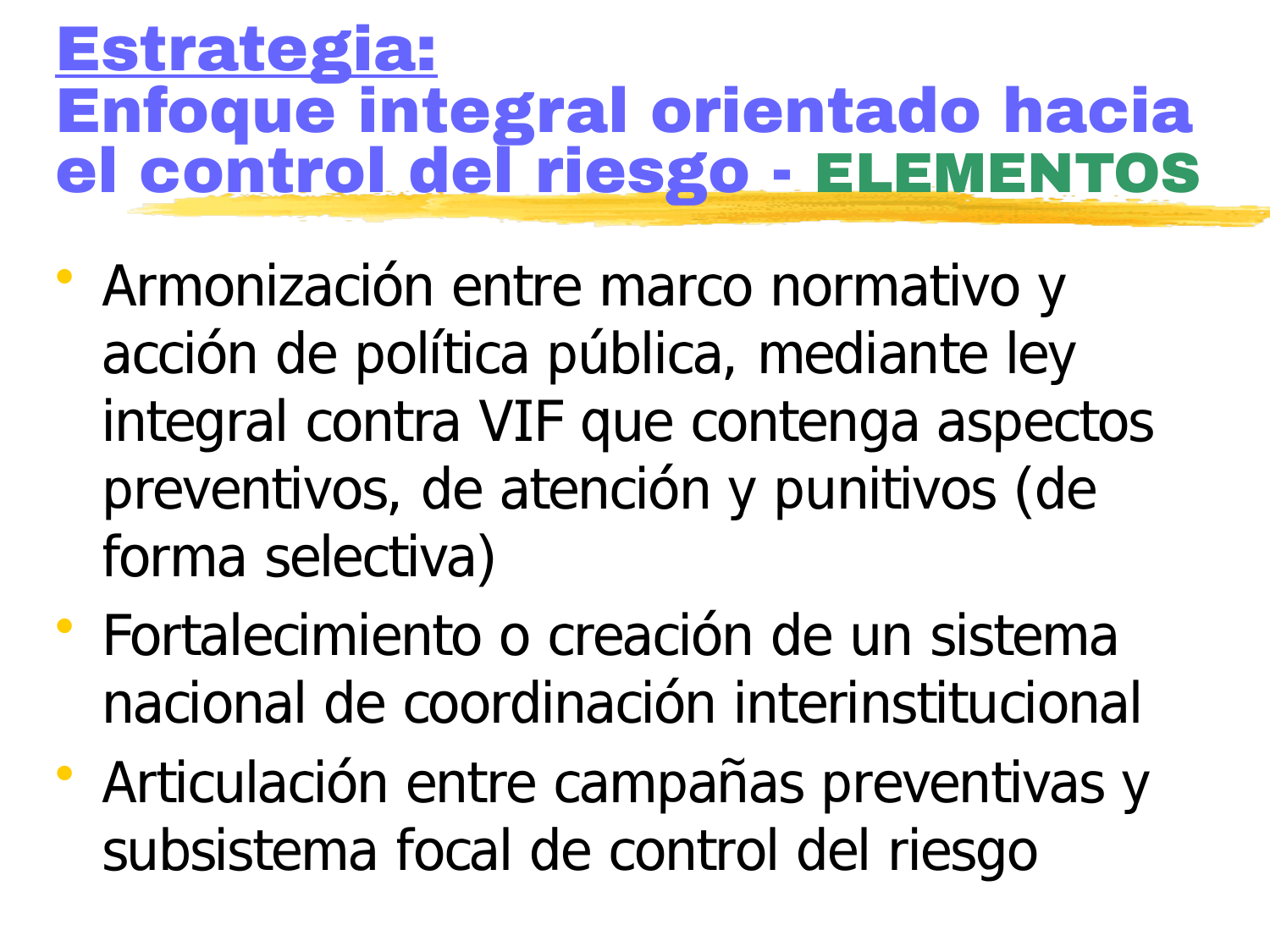

# Estrategia: Enfoque integral orientado hacia el control del riesgo - ELEMENTOS
Armonización entre marco normativo y acción de política pública, mediante ley integral contra VIF que contenga aspectos preventivos, de atención y punitivos (de forma selectiva)
Fortalecimiento o creación de un sistema nacional de coordinación interinstitucional
Articulación entre campañas preventivas y subsistema focal de control del riesgo